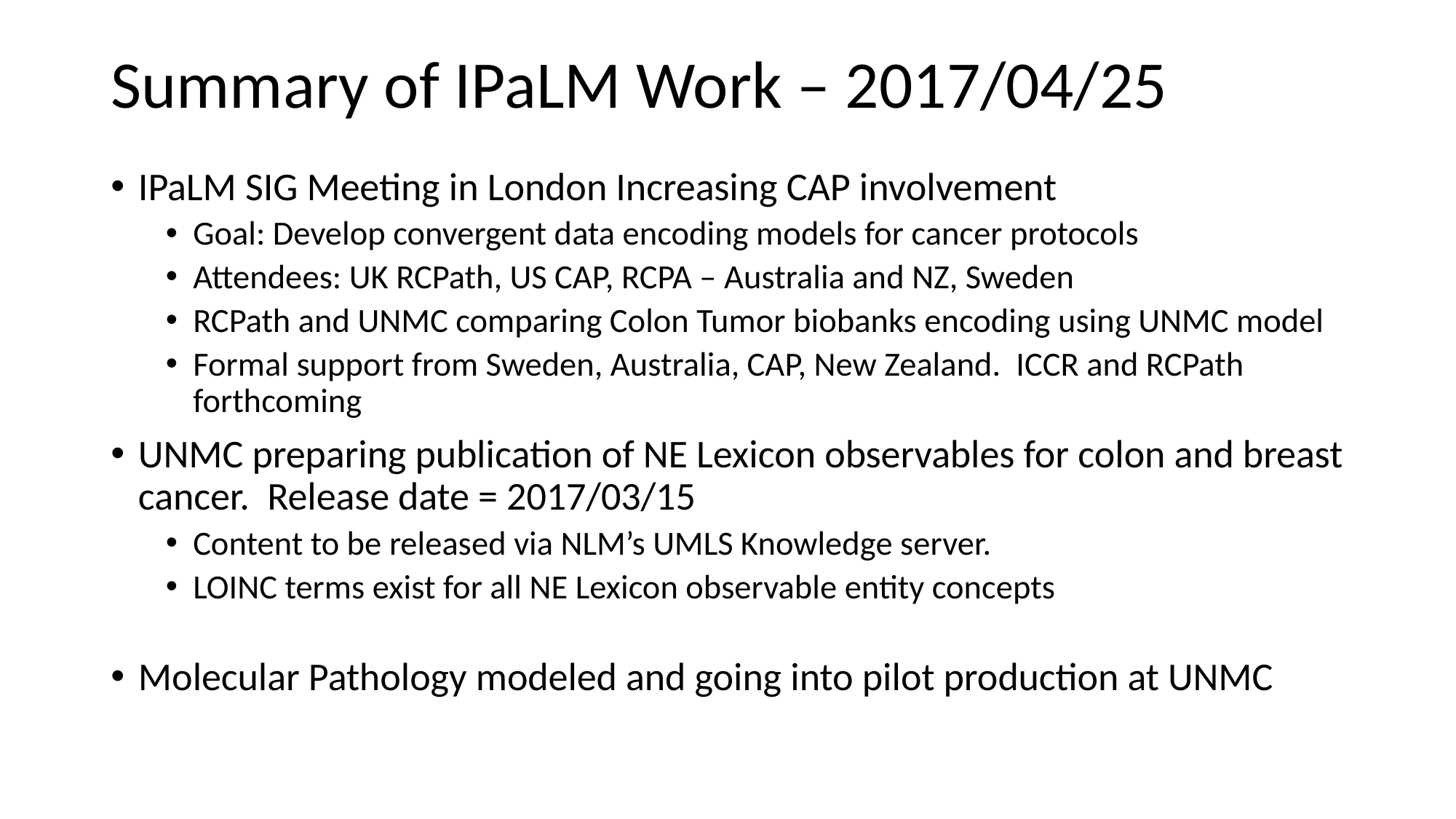

# Summary of IPaLM Work – 2017/04/25
IPaLM SIG Meeting in London Increasing CAP involvement
Goal: Develop convergent data encoding models for cancer protocols
Attendees: UK RCPath, US CAP, RCPA – Australia and NZ, Sweden
RCPath and UNMC comparing Colon Tumor biobanks encoding using UNMC model
Formal support from Sweden, Australia, CAP, New Zealand.  ICCR and RCPath forthcoming
UNMC preparing publication of NE Lexicon observables for colon and breast cancer.  Release date = 2017/03/15
Content to be released via NLM’s UMLS Knowledge server.
LOINC terms exist for all NE Lexicon observable entity concepts
Molecular Pathology modeled and going into pilot production at UNMC